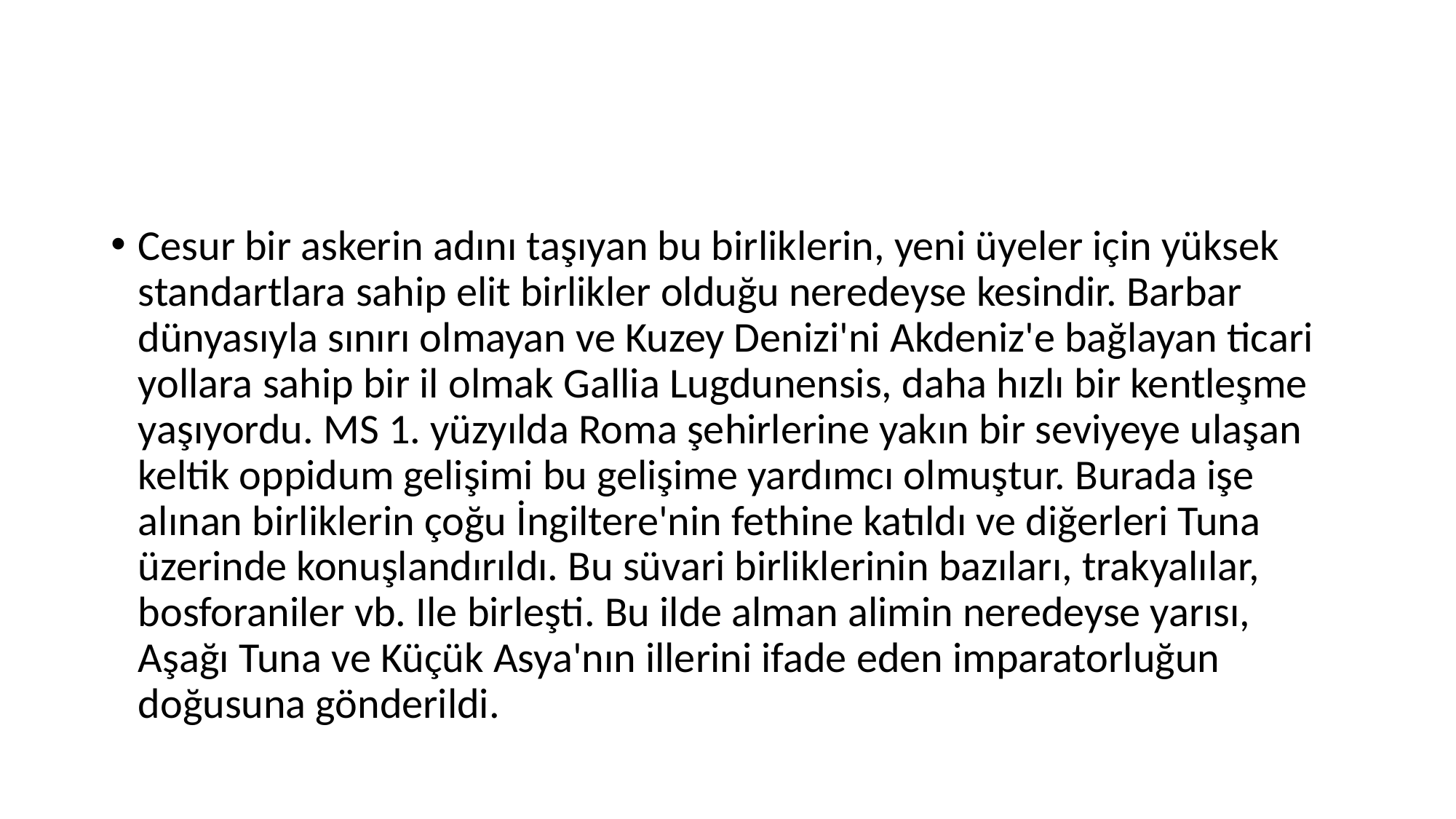

#
Cesur bir askerin adını taşıyan bu birliklerin, yeni üyeler için yüksek standartlara sahip elit birlikler olduğu neredeyse kesindir. Barbar dünyasıyla sınırı olmayan ve Kuzey Denizi'ni Akdeniz'e bağlayan ticari yollara sahip bir il olmak Gallia Lugdunensis, daha hızlı bir kentleşme yaşıyordu. MS 1. yüzyılda Roma şehirlerine yakın bir seviyeye ulaşan keltik oppidum gelişimi bu gelişime yardımcı olmuştur. Burada işe alınan birliklerin çoğu İngiltere'nin fethine katıldı ve diğerleri Tuna üzerinde konuşlandırıldı. Bu süvari birliklerinin bazıları, trakyalılar, bosforaniler vb. Ile birleşti. Bu ilde alman alimin neredeyse yarısı, Aşağı Tuna ve Küçük Asya'nın illerini ifade eden imparatorluğun doğusuna gönderildi.